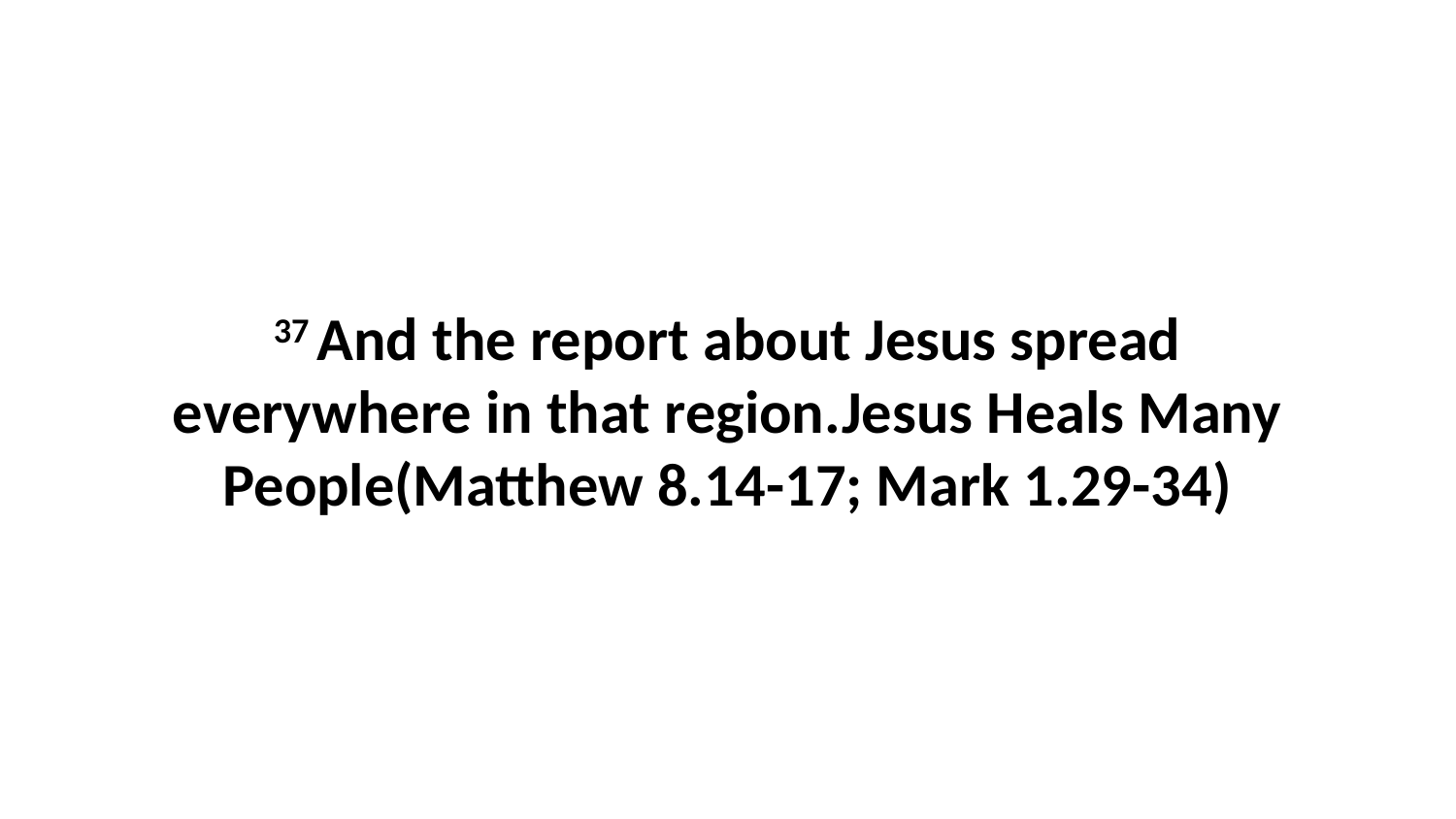

37 And the report about Jesus spread everywhere in that region.Jesus Heals Many People(Matthew 8.14-17; Mark 1.29-34)